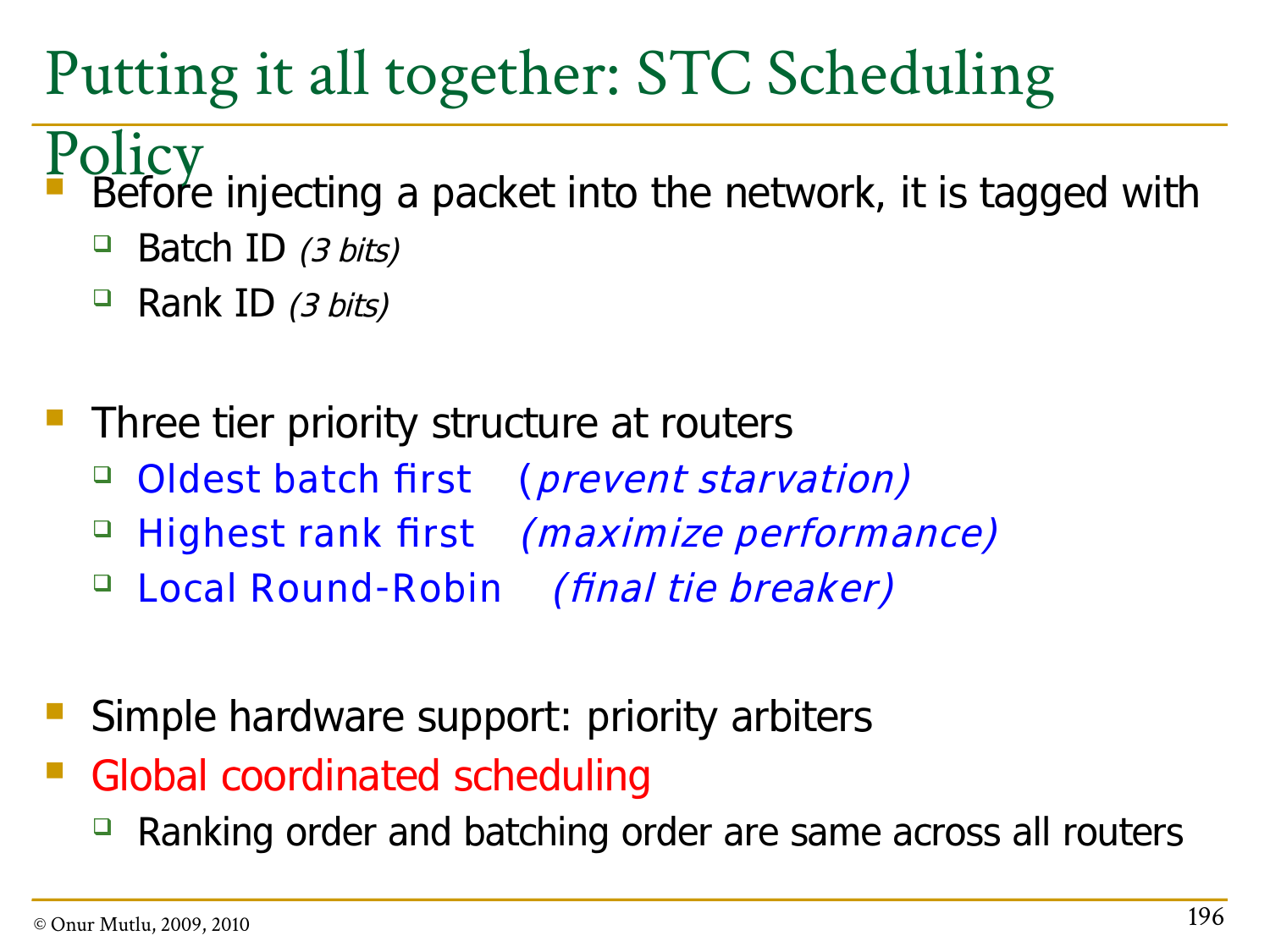

# Putting it all together: STC Scheduling Policy
Before injecting a packet into the network, it is tagged with
Batch ID (3 bits)
Rank ID (3 bits)

Three tier priority structure at routers
Oldest batch first	(prevent starvation)
Highest rank first  	(maximize performance)
Local Round-Robin    (final tie breaker)

Simple hardware support: priority arbiters
Global coordinated scheduling
Ranking order and batching order are same across all routers

196